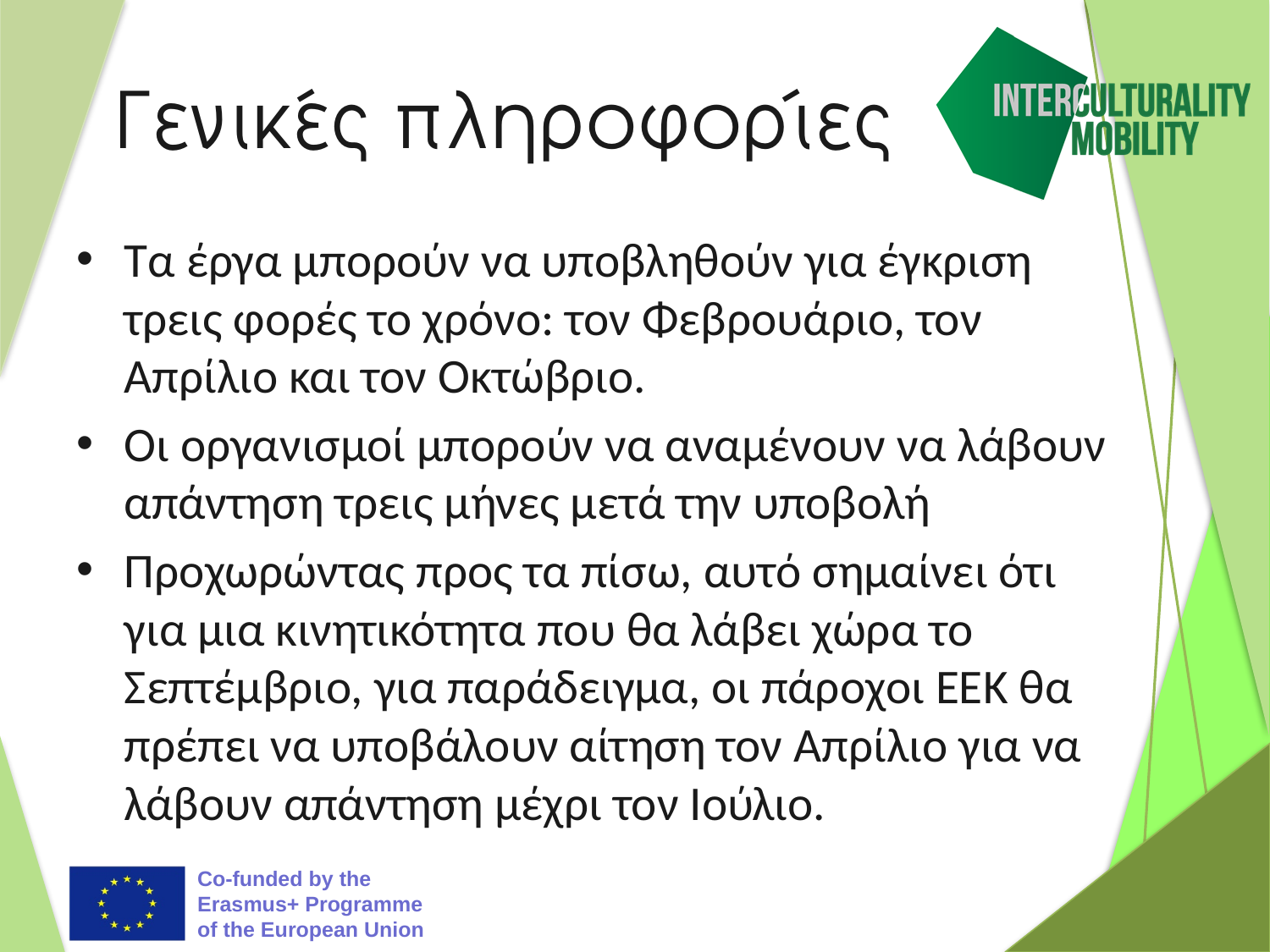

# Γενικές πληροφορίες
Τα έργα μπορούν να υποβληθούν για έγκριση τρεις φορές το χρόνο: τον Φεβρουάριο, τον Απρίλιο και τον Οκτώβριο.
Οι οργανισμοί μπορούν να αναμένουν να λάβουν απάντηση τρεις μήνες μετά την υποβολή
Προχωρώντας προς τα πίσω, αυτό σημαίνει ότι για μια κινητικότητα που θα λάβει χώρα το Σεπτέμβριο, για παράδειγμα, οι πάροχοι ΕΕΚ θα πρέπει να υποβάλουν αίτηση τον Απρίλιο για να λάβουν απάντηση μέχρι τον Ιούλιο.